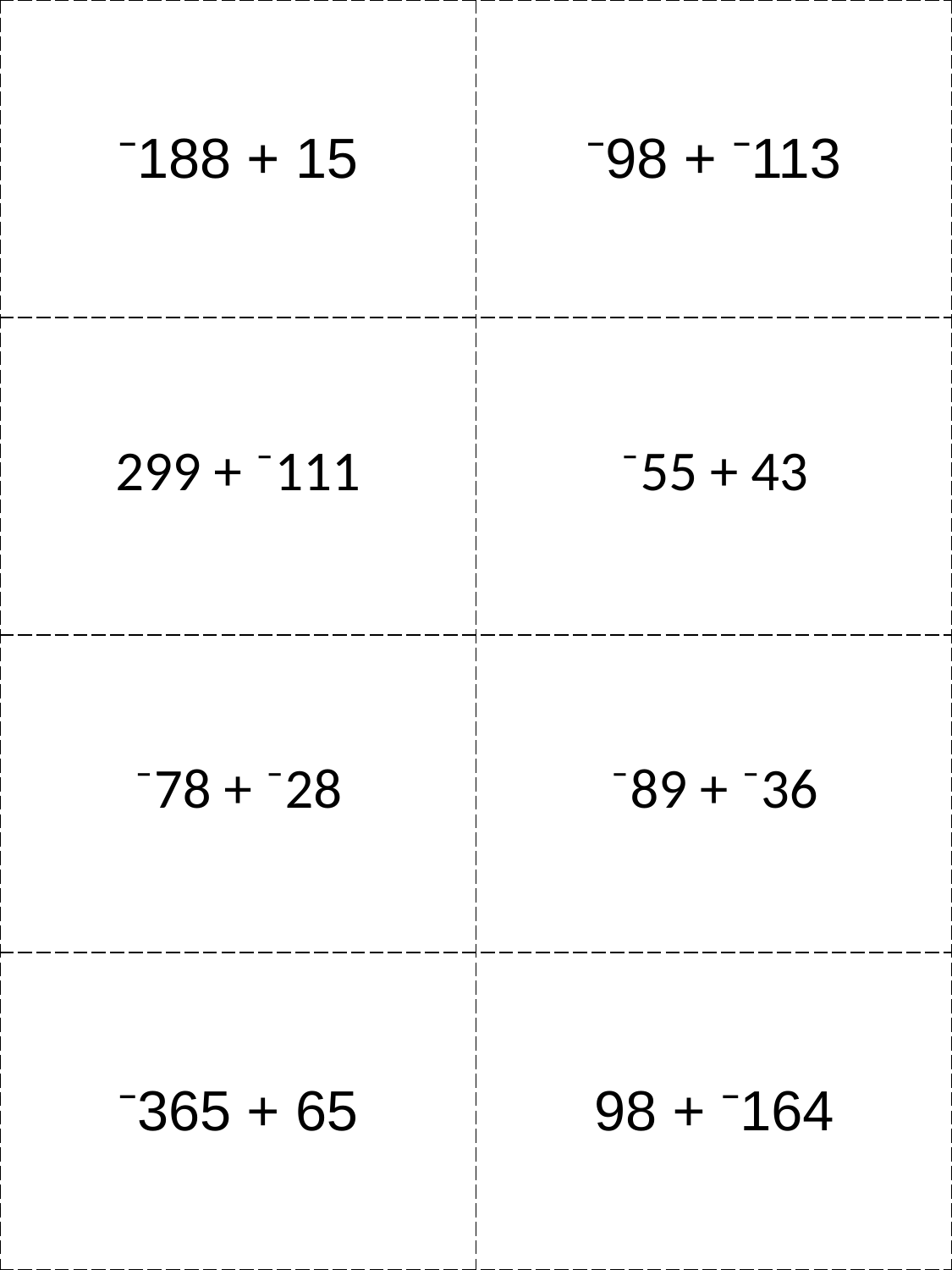

| ⁻188 + 15 | ⁻98 + ⁻113 |
| --- | --- |
| 299 + ⁻111 | ⁻55 + 43 |
| ⁻78 + ⁻28 | ⁻89 + ⁻36 |
| ⁻365 + 65 | 98 + ⁻164 |